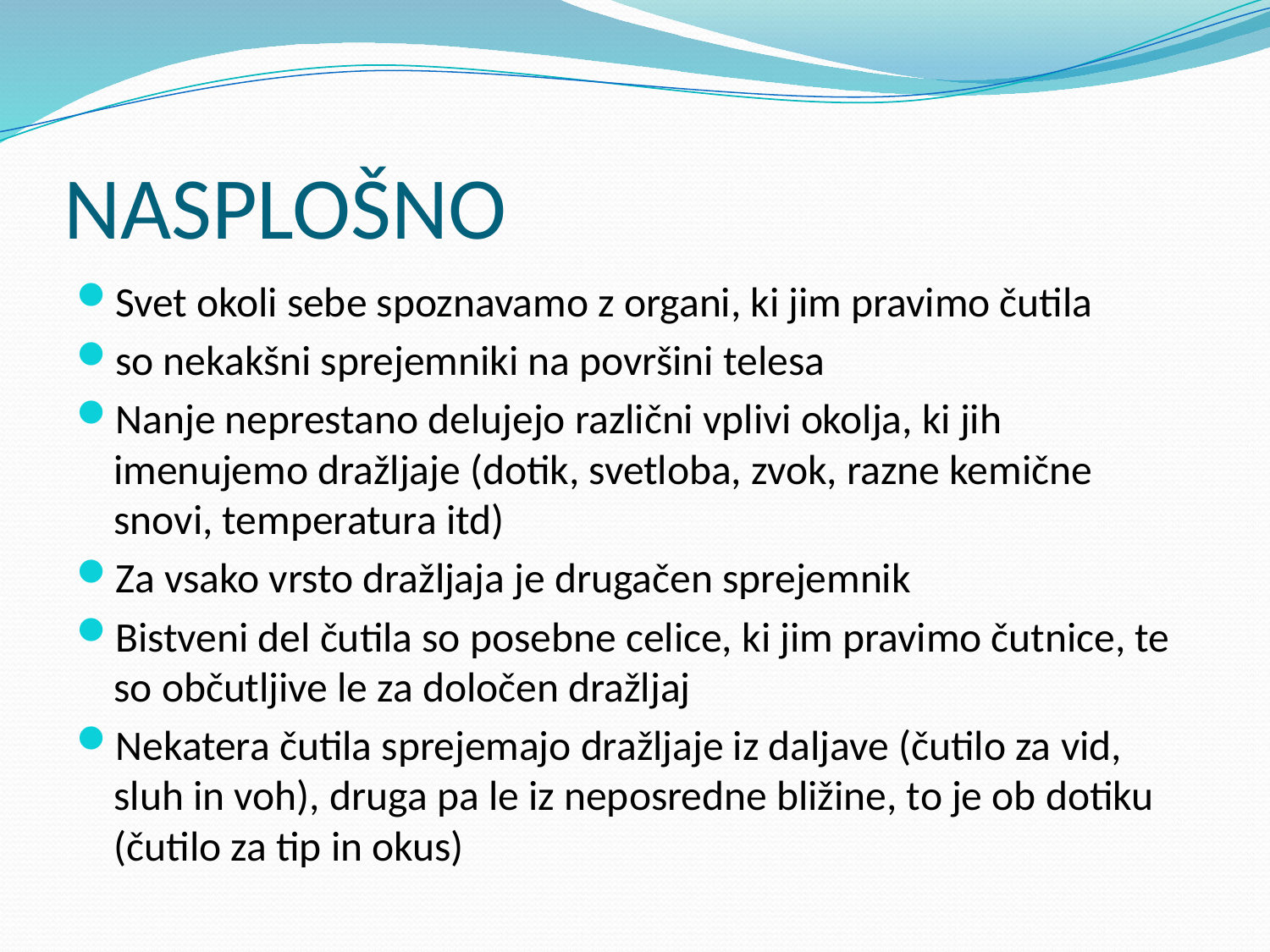

# NASPLOŠNO
Svet okoli sebe spoznavamo z organi, ki jim pravimo čutila
so nekakšni sprejemniki na površini telesa
Nanje neprestano delujejo različni vplivi okolja, ki jih imenujemo dražljaje (dotik, svetloba, zvok, razne kemične snovi, temperatura itd)
Za vsako vrsto dražljaja je drugačen sprejemnik
Bistveni del čutila so posebne celice, ki jim pravimo čutnice, te so občutljive le za določen dražljaj
Nekatera čutila sprejemajo dražljaje iz daljave (čutilo za vid, sluh in voh), druga pa le iz neposredne bližine, to je ob dotiku (čutilo za tip in okus)